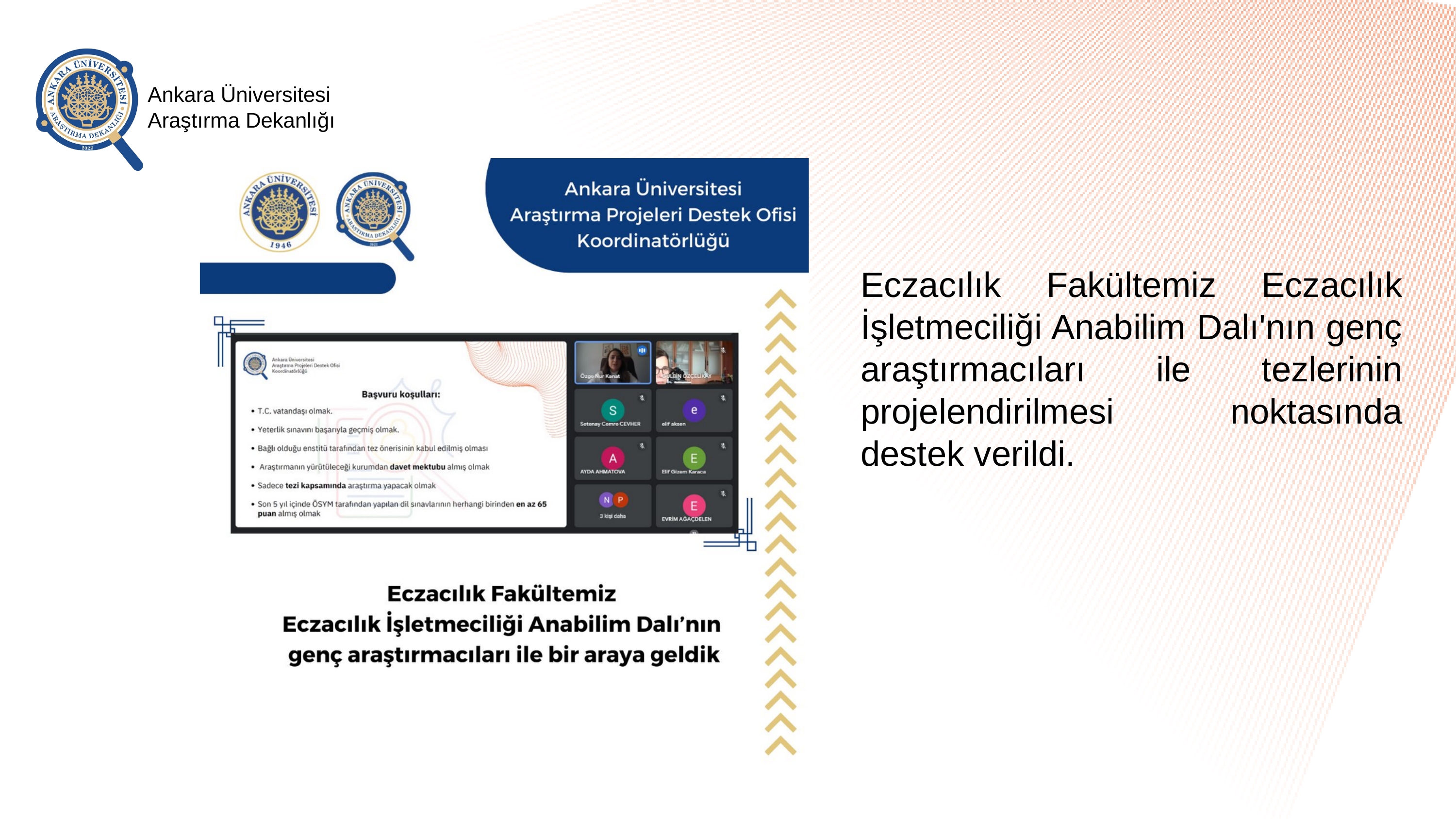

Ankara Üniversitesi Araştırma Dekanlığı

Eczacılık Fakültemiz Eczacılık İşletmeciliği Anabilim Dalı'nın genç araştırmacıları ile tezlerinin projelendirilmesi noktasında destek verildi.